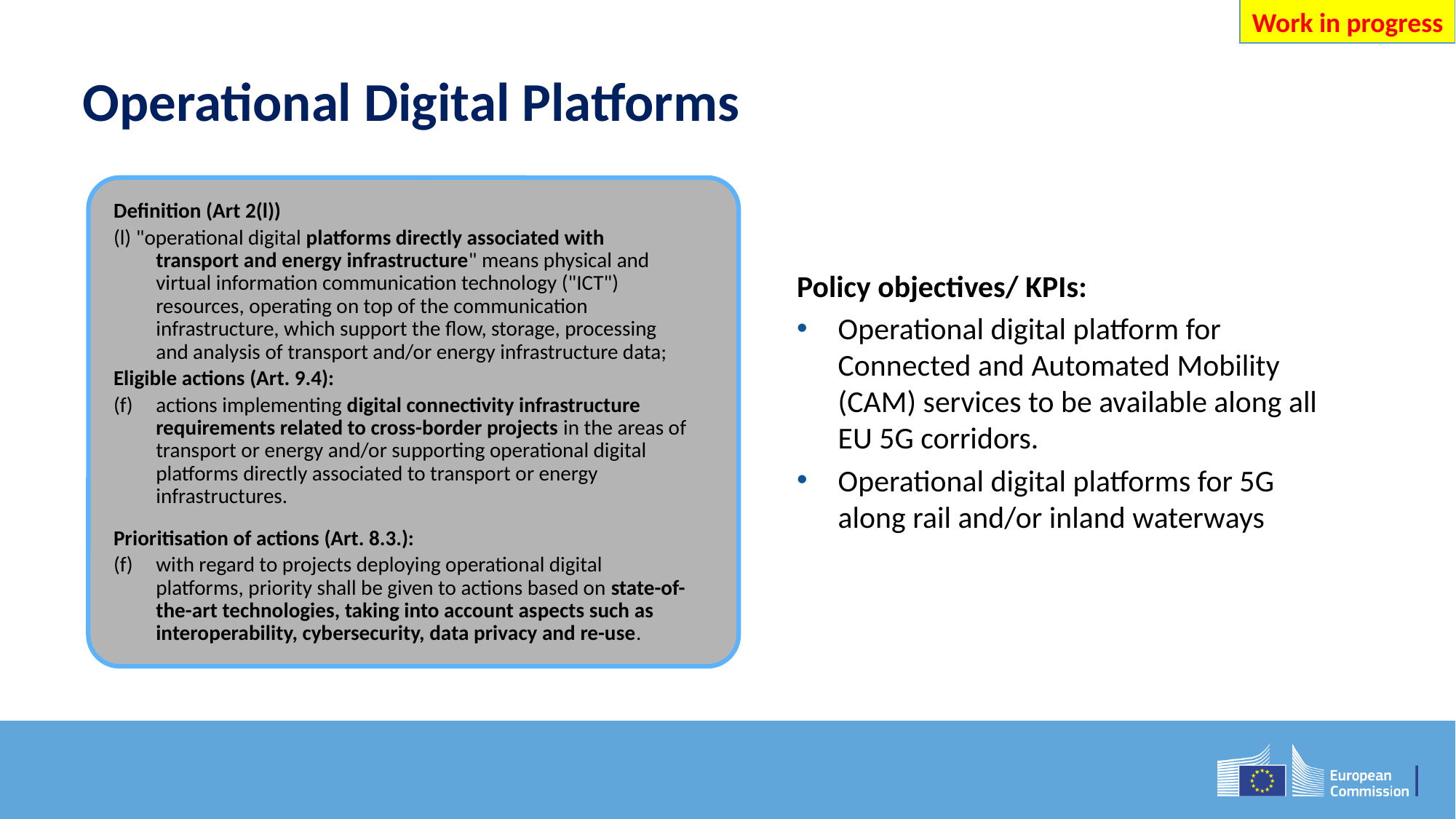

Work in progress
# Operational Digital Platforms

Definition (Art 2(l))
(l) "operational digital platforms directly associated with transport and energy infrastructure" means physical and virtual information communication technology ("ICT") resources, operating on top of the communication infrastructure, which support the flow, storage, processing and analysis of transport and/or energy infrastructure data;
Eligible actions (Art. 9.4):
(f)	actions implementing digital connectivity infrastructure requirements related to cross-border projects in the areas of transport or energy and/or supporting operational digital platforms directly associated to transport or energy infrastructures.
Prioritisation of actions (Art. 8.3.):
(f)	with regard to projects deploying operational digital platforms, priority shall be given to actions based on state-of-the-art technologies, taking into account aspects such as interoperability, cybersecurity, data privacy and re-use.

Policy objectives/ KPIs:
Operational digital platform for Connected and Automated Mobility (CAM) services to be available along all EU 5G corridors.
Operational digital platforms for 5G along rail and/or inland waterways